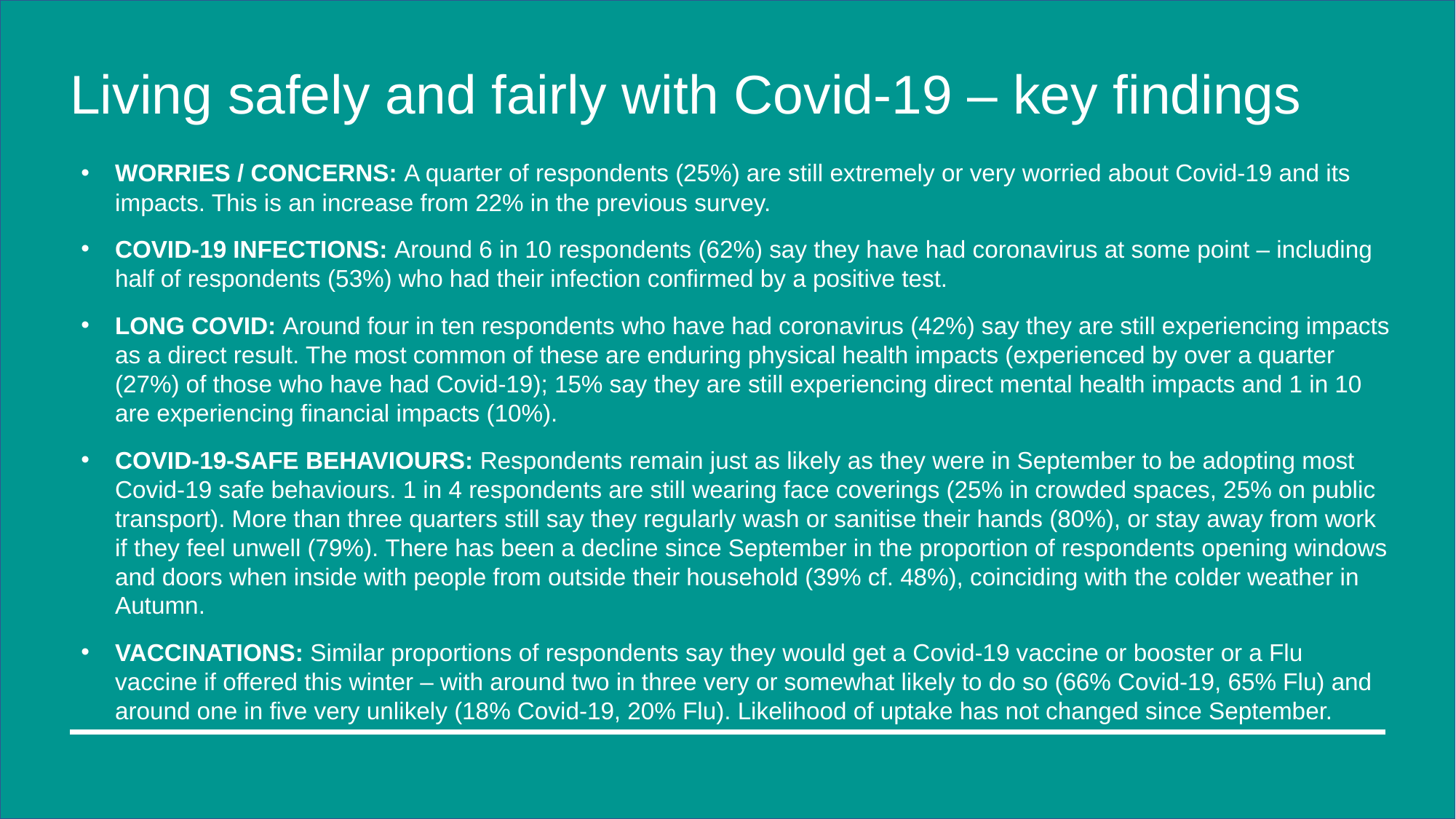

# Living safely and fairly with Covid-19 – key findings
WORRIES / CONCERNS: A quarter of respondents (25%) are still extremely or very worried about Covid-19 and its impacts. This is an increase from 22% in the previous survey.
COVID-19 INFECTIONS: Around 6 in 10 respondents (62%) say they have had coronavirus at some point – including half of respondents (53%) who had their infection confirmed by a positive test.
LONG COVID: Around four in ten respondents who have had coronavirus (42%) say they are still experiencing impacts as a direct result. The most common of these are enduring physical health impacts (experienced by over a quarter (27%) of those who have had Covid-19); 15% say they are still experiencing direct mental health impacts and 1 in 10 are experiencing financial impacts (10%).
COVID-19-SAFE BEHAVIOURS: Respondents remain just as likely as they were in September to be adopting most Covid-19 safe behaviours. 1 in 4 respondents are still wearing face coverings (25% in crowded spaces, 25% on public transport). More than three quarters still say they regularly wash or sanitise their hands (80%), or stay away from work if they feel unwell (79%). There has been a decline since September in the proportion of respondents opening windows and doors when inside with people from outside their household (39% cf. 48%), coinciding with the colder weather in Autumn.
VACCINATIONS: Similar proportions of respondents say they would get a Covid-19 vaccine or booster or a Flu vaccine if offered this winter – with around two in three very or somewhat likely to do so (66% Covid-19, 65% Flu) and around one in five very unlikely (18% Covid-19, 20% Flu). Likelihood of uptake has not changed since September.